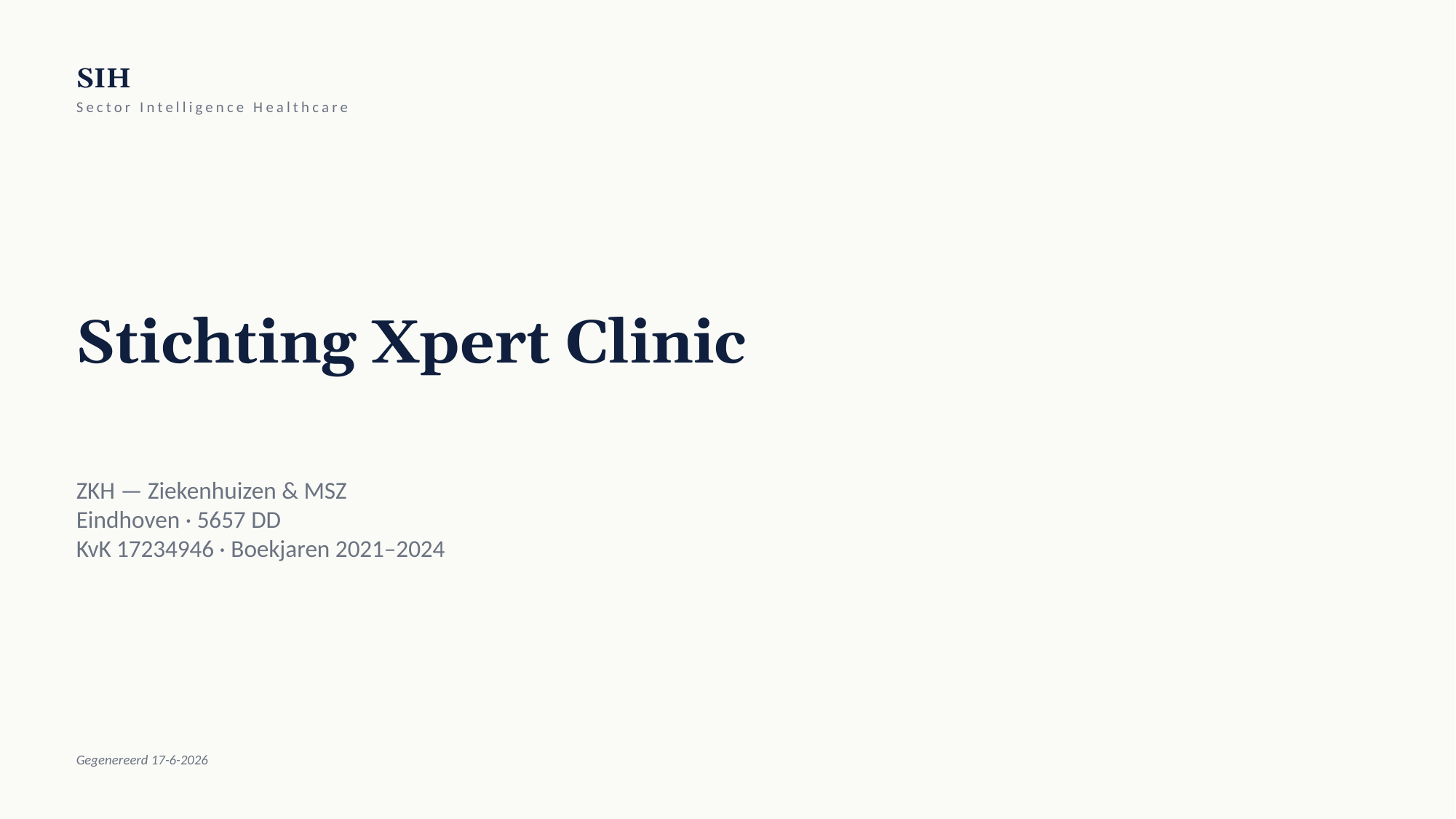

SIH
Sector Intelligence Healthcare
Stichting Xpert Clinic
ZKH — Ziekenhuizen & MSZ
Eindhoven · 5657 DD
KvK 17234946 · Boekjaren 2021–2024
Gegenereerd 17-6-2026